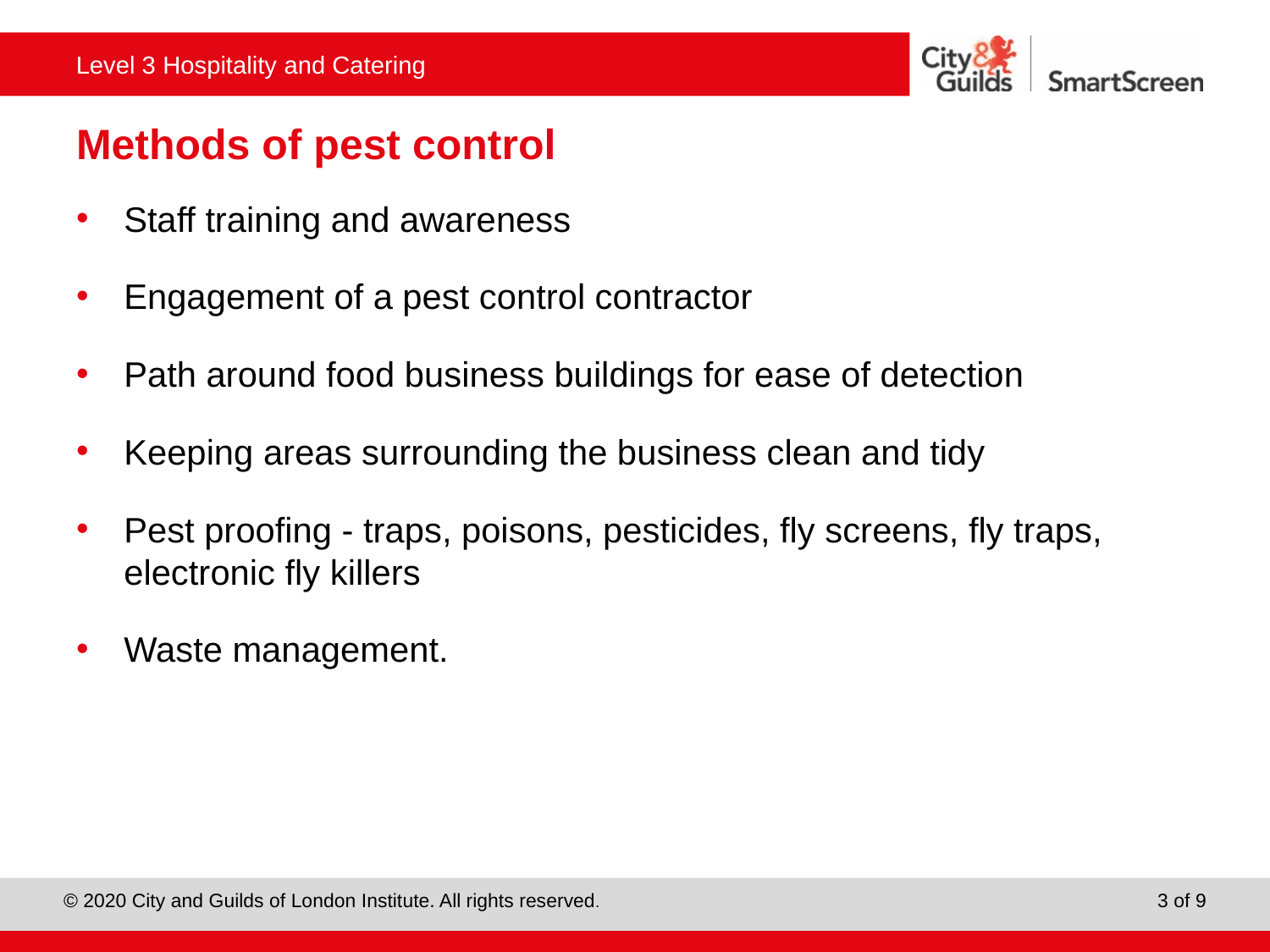

# Methods of pest control
Staff training and awareness
Engagement of a pest control contractor
Path around food business buildings for ease of detection
Keeping areas surrounding the business clean and tidy
Pest proofing - traps, poisons, pesticides, fly screens, fly traps, electronic fly killers
Waste management.